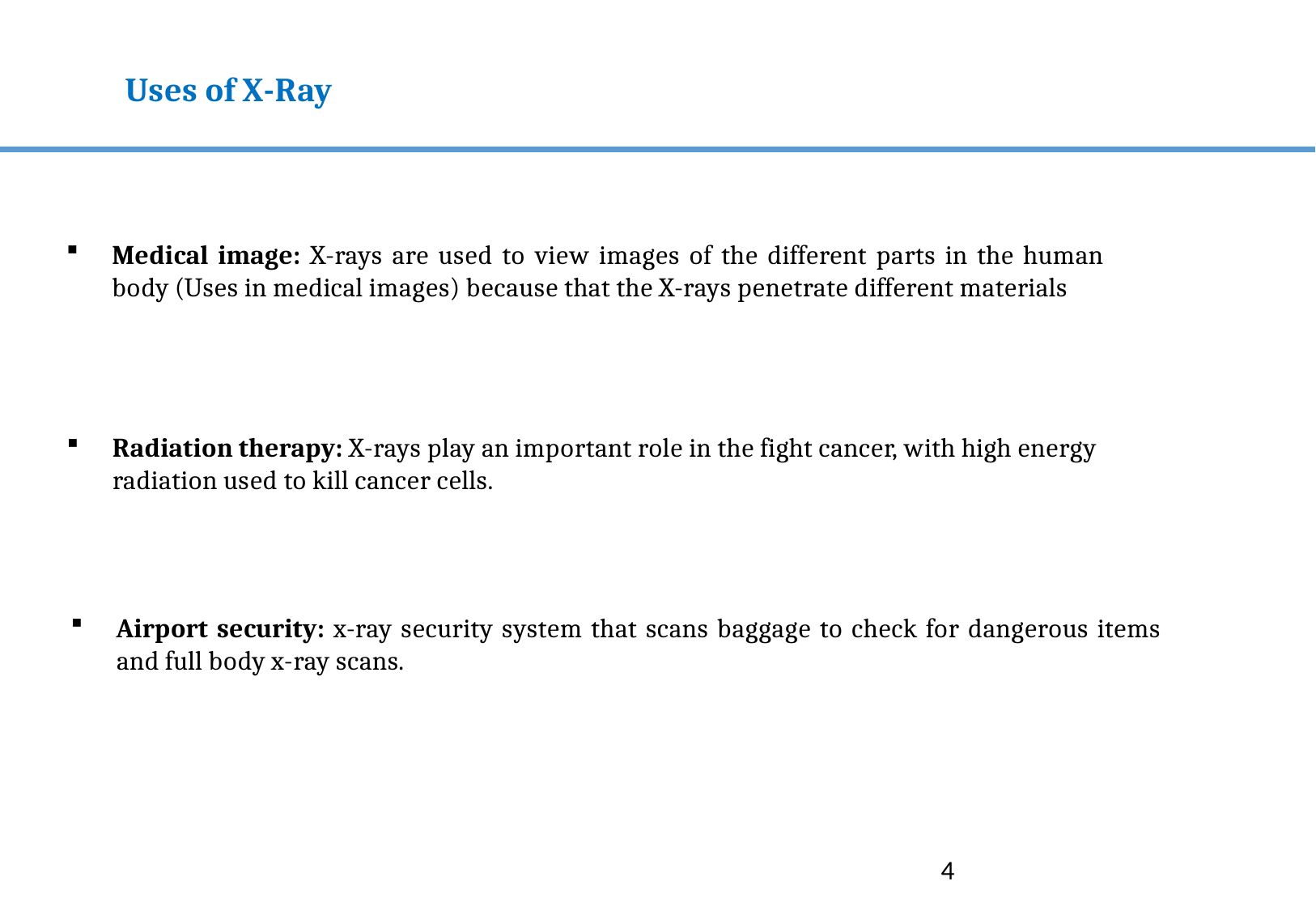

Uses of X-Ray
Medical image: X-rays are used to view images of the different parts in the human body (Uses in medical images) because that the X-rays penetrate different materials
Radiation therapy: X-rays play an important role in the fight cancer, with high energy radiation used to kill cancer cells.
Airport security: x-ray security system that scans baggage to check for dangerous items and full body x-ray scans.
4